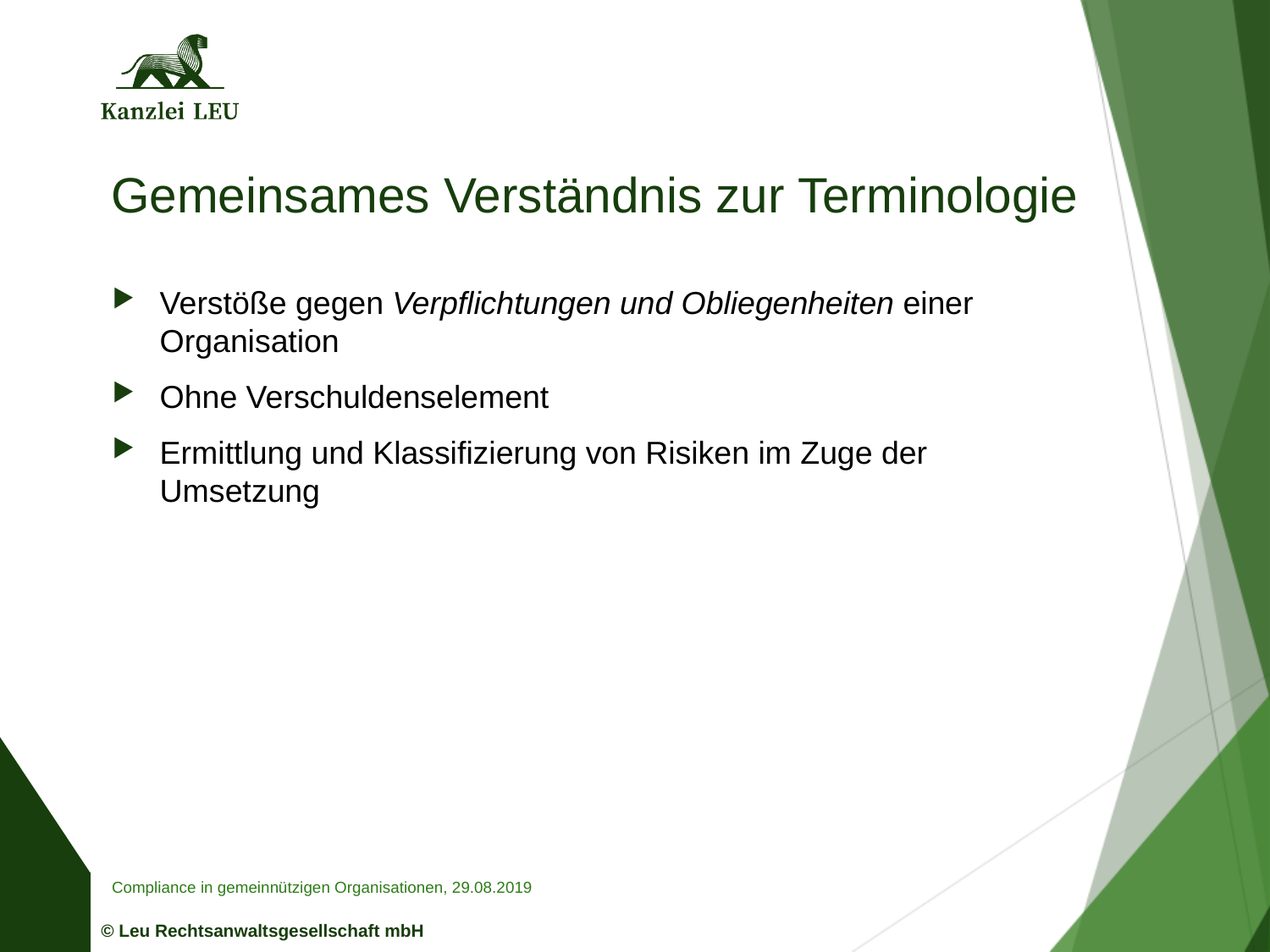

# Gemeinsames Verständnis zur Terminologie
Verstöße gegen Verpflichtungen und Obliegenheiten einer Organisation
Ohne Verschuldenselement
Ermittlung und Klassifizierung von Risiken im Zuge der Umsetzung
Compliance in gemeinnützigen Organisationen, 29.08.2019